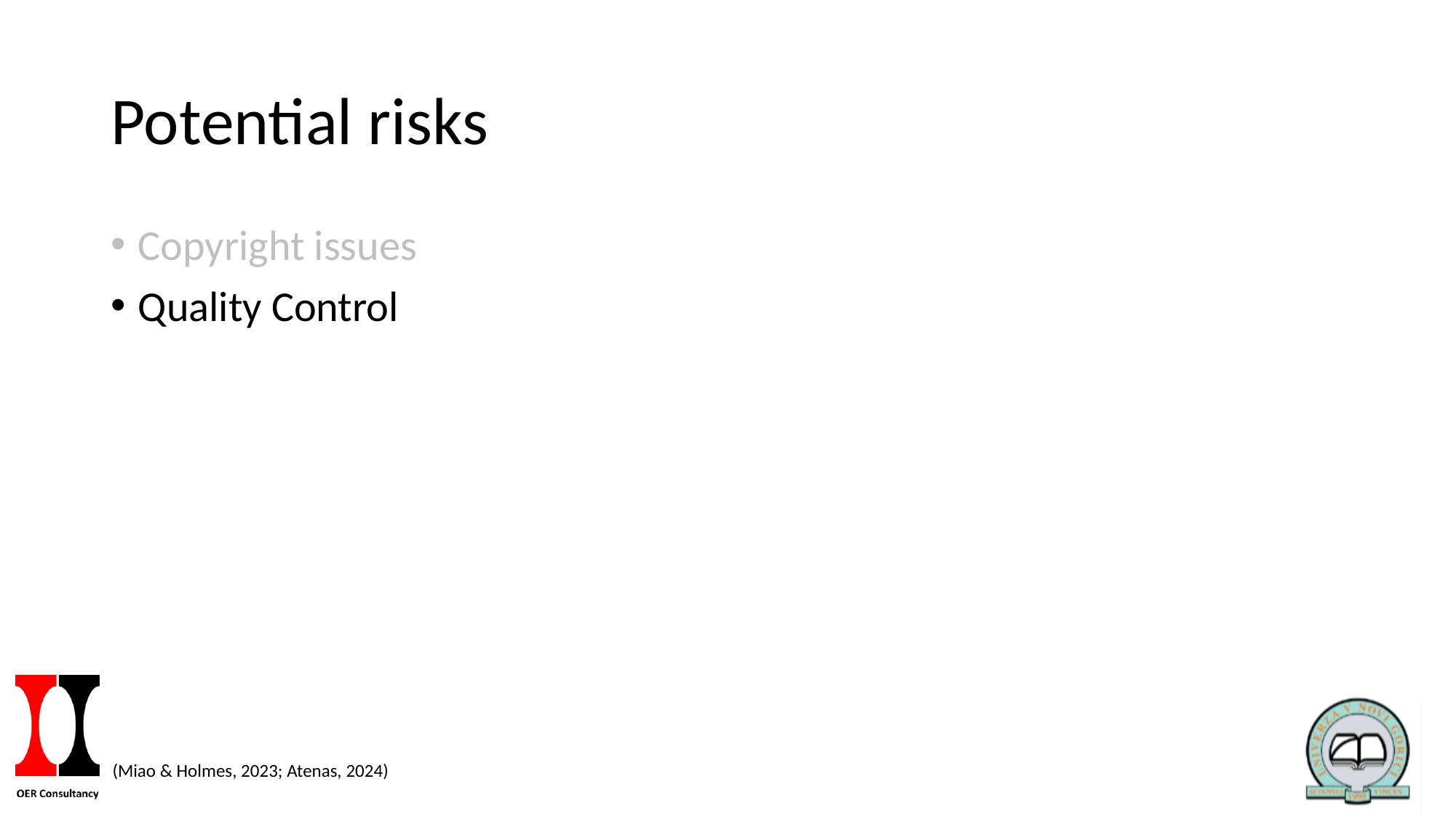

# Potential risks
Copyright issues
Quality Control

(Miao & Holmes, 2023; Atenas, 2024)